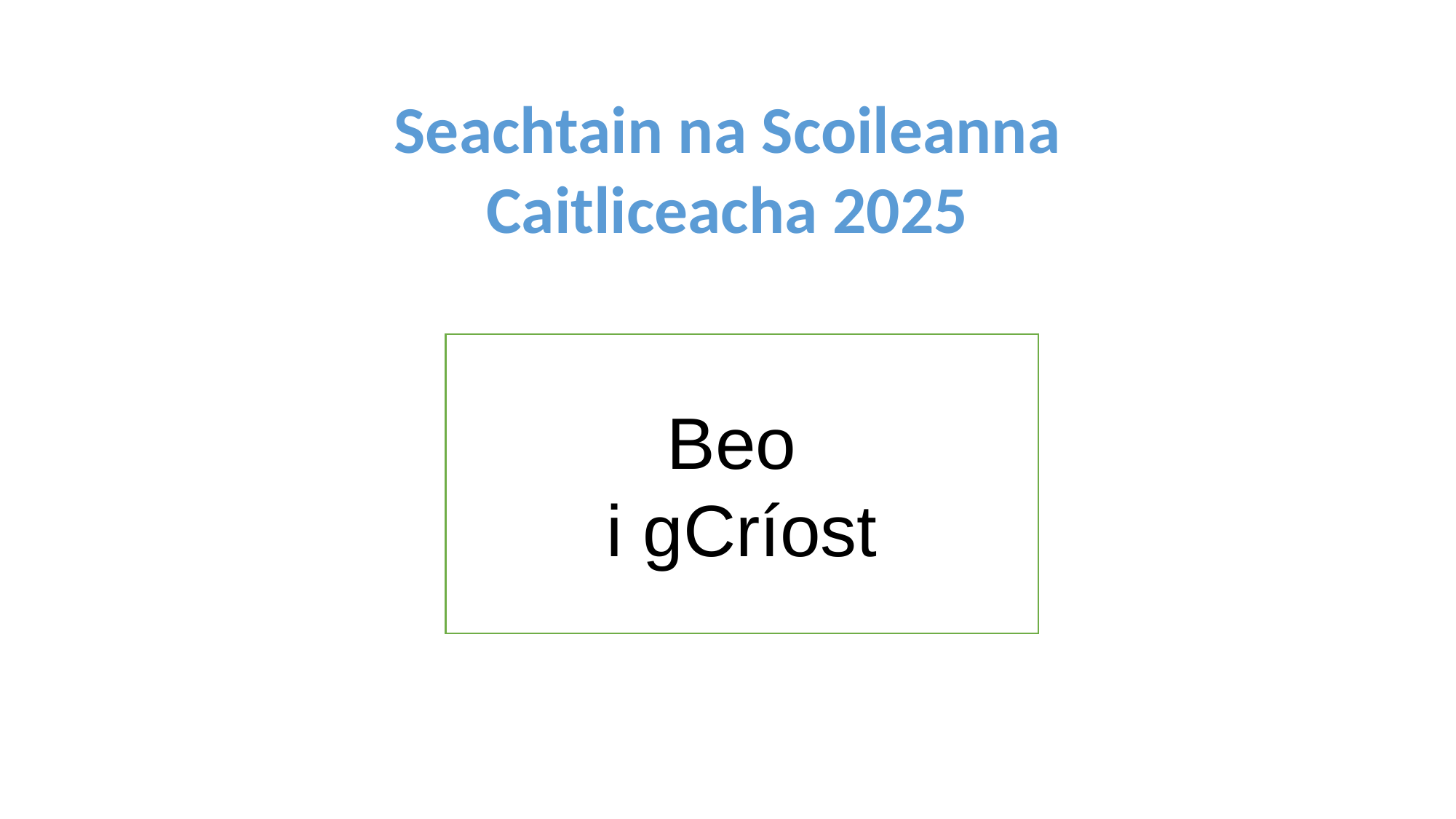

Seachtain na Scoileanna Caitliceacha 2025
Beo
i gCríost